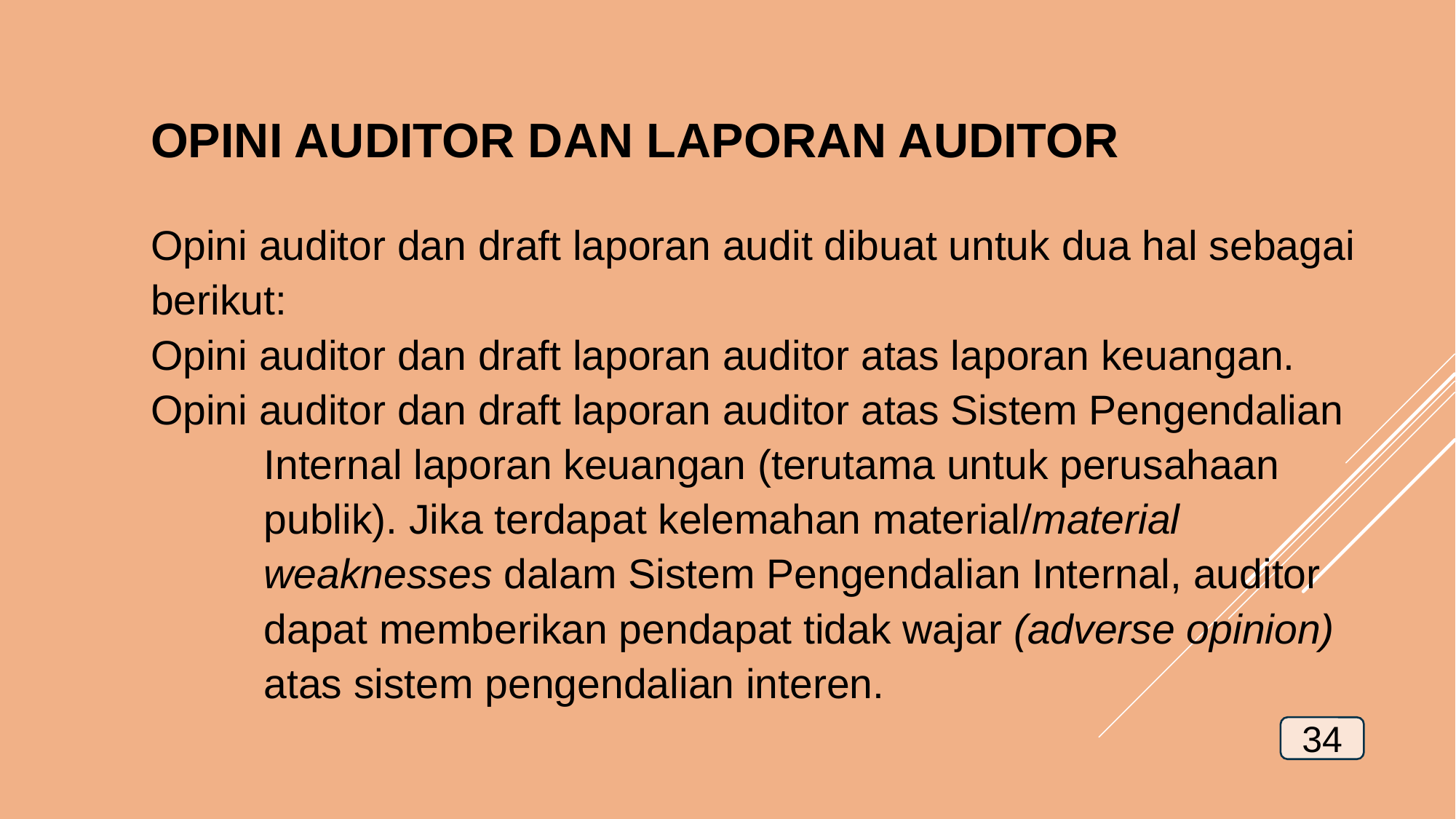

OPINI AUDITOR DAN LAPORAN AUDITOR
Opini auditor dan draft laporan audit dibuat untuk dua hal sebagai berikut:
Opini auditor dan draft laporan auditor atas laporan keuangan.
Opini auditor dan draft laporan auditor atas Sistem Pengendalian Internal laporan keuangan (terutama untuk perusahaan publik). Jika terdapat kelemahan material/material weaknesses dalam Sistem Pengendalian Internal, auditor dapat memberikan pendapat tidak wajar (adverse opinion) atas sistem pengendalian interen.